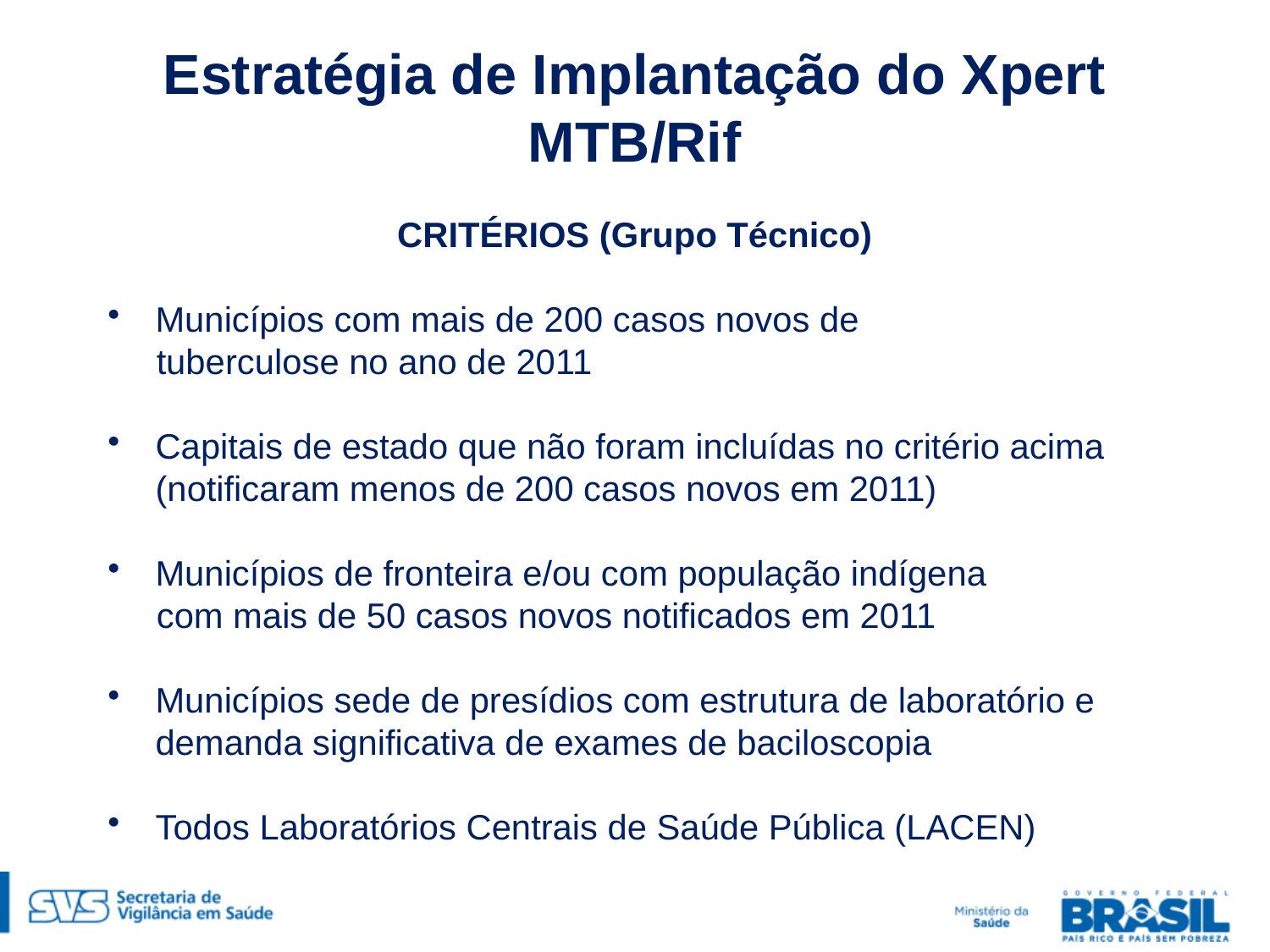

# Estratégia de Implantação do Xpert MTB/Rif
CRITÉRIOS (Grupo Técnico)

Municípios com mais de 200 casos novos de
     tuberculose no ano de 2011

Capitais de estado que não foram incluídas no critério acima (notificaram menos de 200 casos novos em 2011)

Municípios de fronteira e/ou com população indígena
     com mais de 50 casos novos notificados em 2011

Municípios sede de presídios com estrutura de laboratório e demanda significativa de exames de baciloscopia

Todos Laboratórios Centrais de Saúde Pública (LACEN)